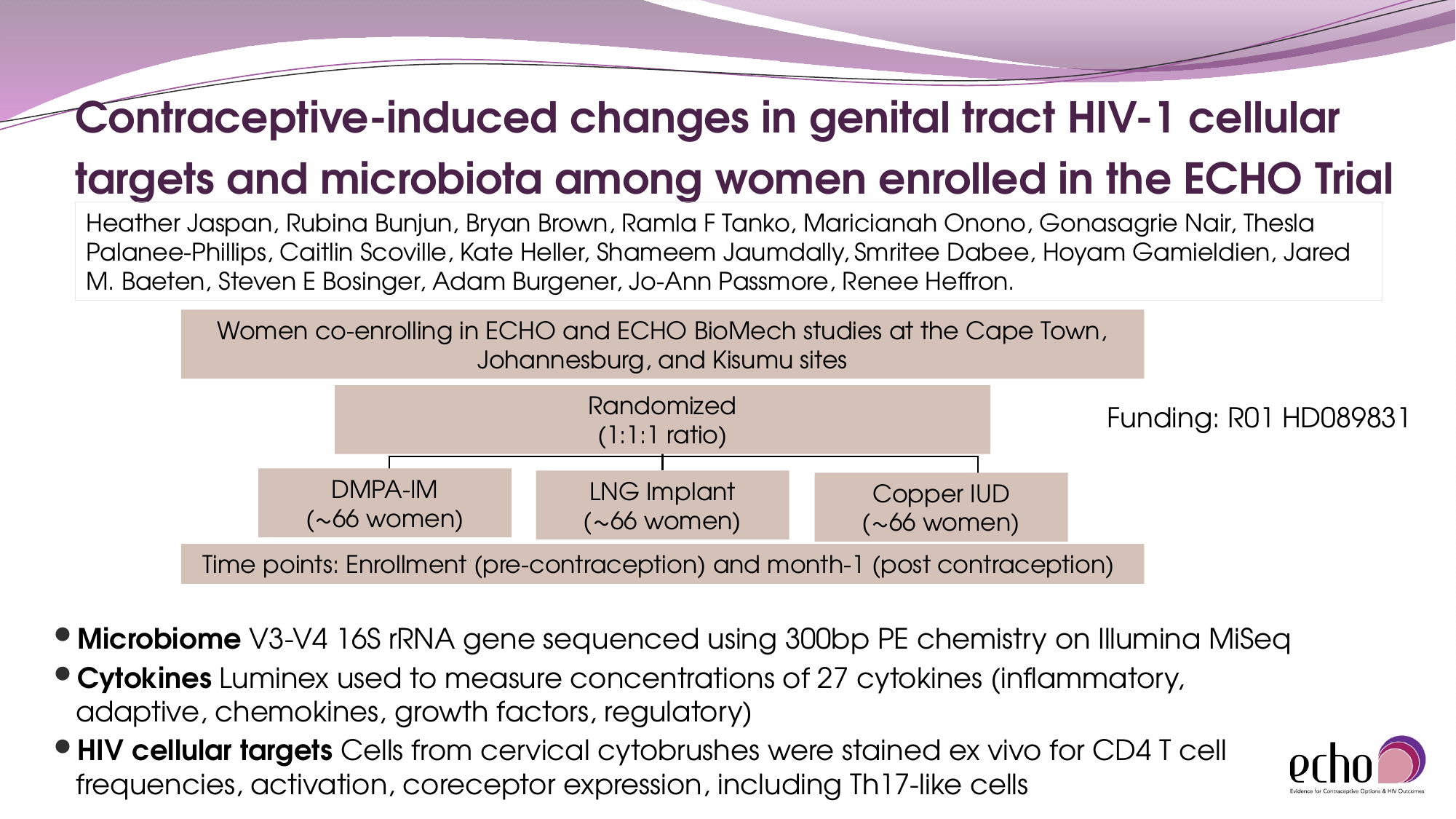

Contraceptive-induced changes in genital tract HIV-1 cellular targets and microbiota among women enrolled in the ECHO Trial
Heather Jaspan, Rubina Bunjun, Bryan Brown, Ramla F Tanko, Maricianah Onono, Gonasagrie Nair, Thesla Palanee-Phillips, Caitlin Scoville, Kate Heller, Shameem Jaumdally, Smritee Dabee, Hoyam Gamieldien, Jared M. Baeten, Steven E Bosinger, Adam Burgener, Jo-Ann Passmore, Renee Heffron.

Women co-enrolling in ECHO and ECHO BioMech studies at the Cape Town, Johannesburg, and Kisumu sites
Randomized
(1:1:1 ratio)
DMPA-IM
(∼66 women)
LNG Implant
(∼66 women)
Copper IUD
(∼66 women)
Time points: Enrollment (pre-contraception) and month-1 (post contraception)
Funding: R01 HD089831
Microbiome V3-V4 16S rRNA gene sequenced using 300bp PE chemistry on Illumina MiSeq
Cytokines Luminex used to measure concentrations of 27 cytokines (inflammatory, adaptive, chemokines, growth factors, regulatory)
HIV cellular targets Cells from cervical cytobrushes were stained ex vivo for CD4 T cell frequencies, activation, coreceptor expression, including Th17-like cells